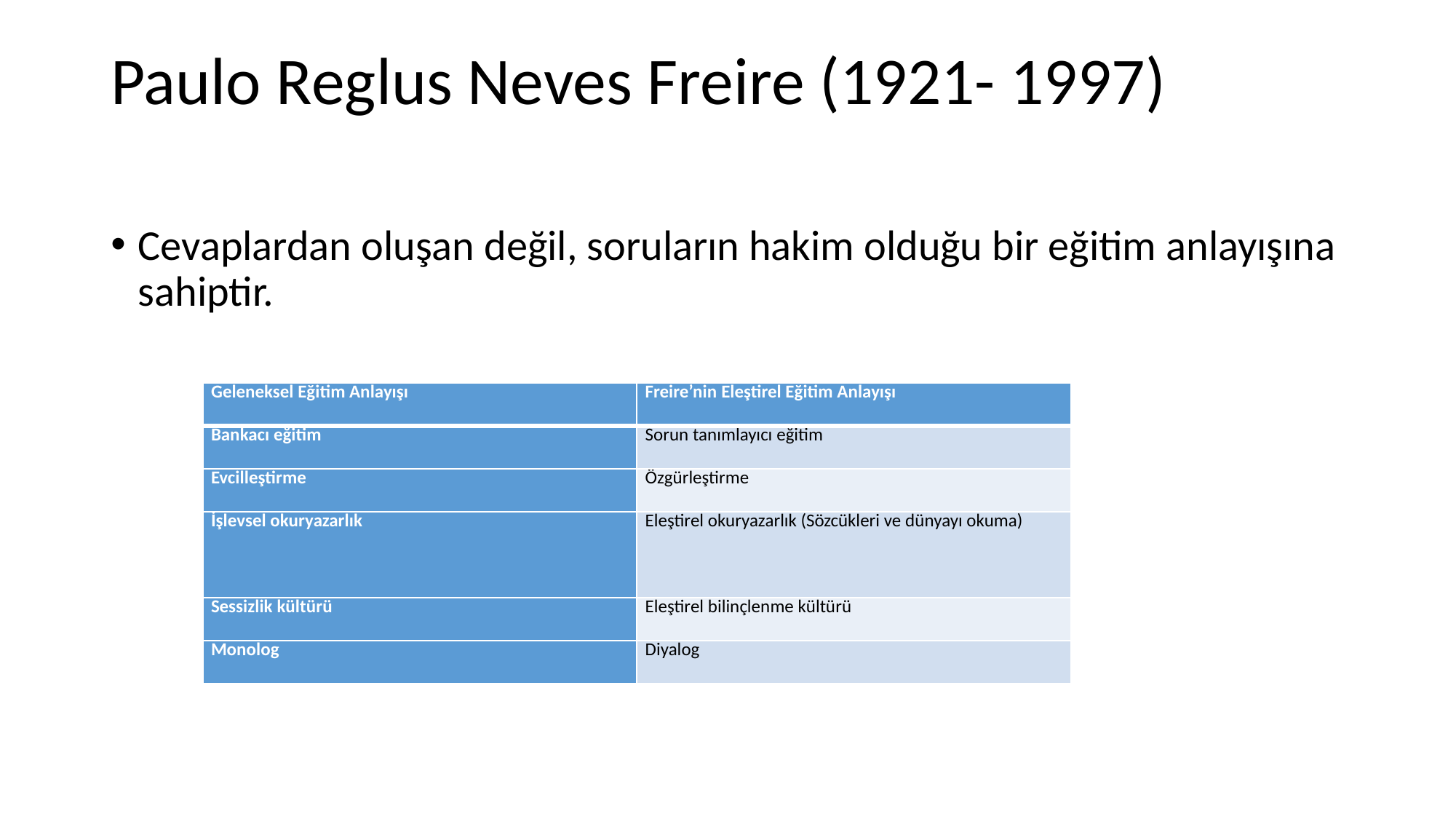

# Paulo Reglus Neves Freire (1921- 1997)
Cevaplardan oluşan değil, soruların hakim olduğu bir eğitim anlayışına sahiptir.

| Geleneksel Eğitim Anlayışı | Freire’nin Eleştirel Eğitim Anlayışı |
| --- | --- |
| Bankacı eğitim | Sorun tanımlayıcı eğitim |
| Evcilleştirme | Özgürleştirme |
| İşlevsel okuryazarlık | Eleştirel okuryazarlık (Sözcükleri ve dünyayı okuma) |
| Sessizlik kültürü | Eleştirel bilinçlenme kültürü |
| Monolog | Diyalog |